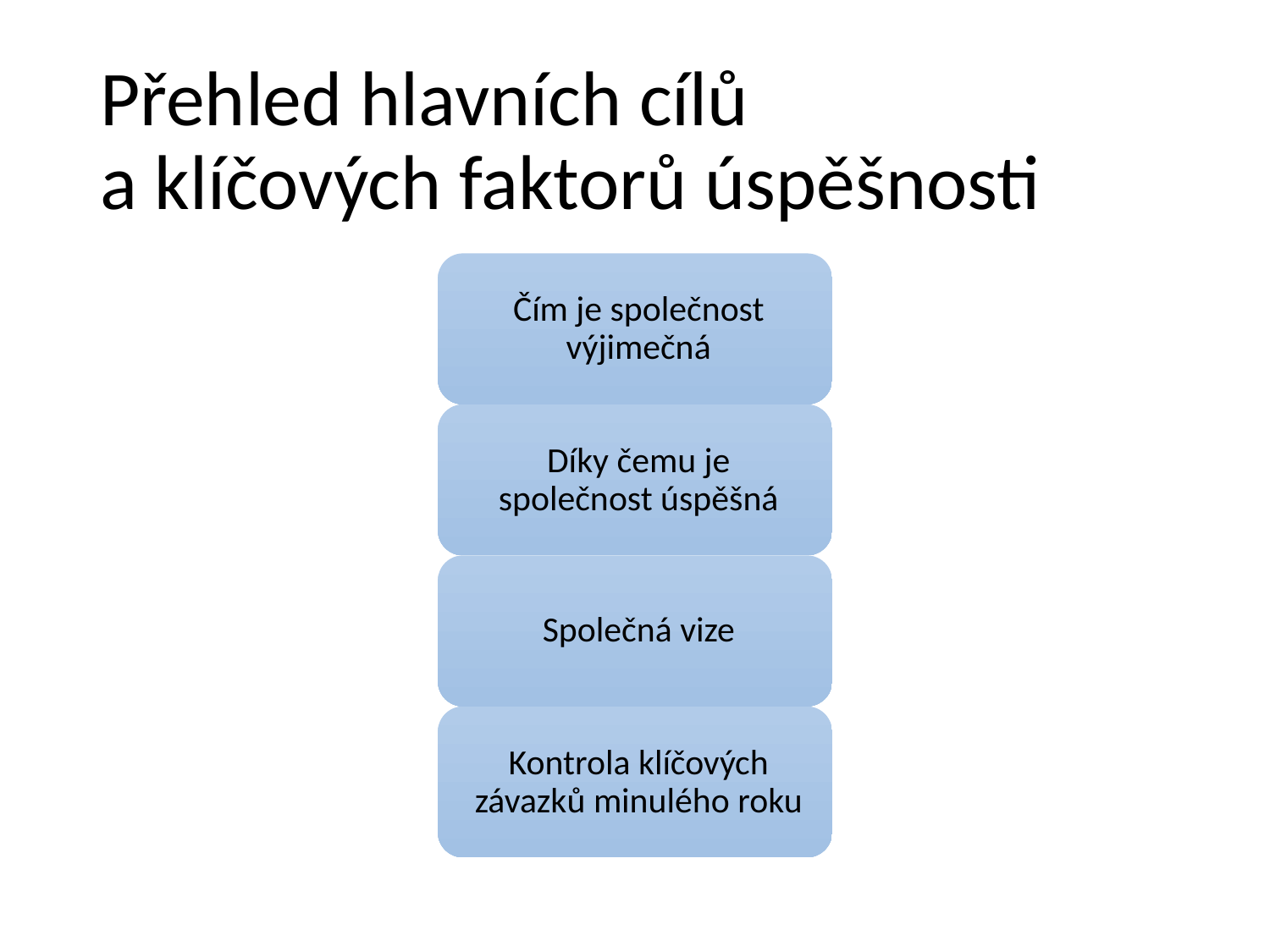

# Přehled hlavních cílů a klíčových faktorů úspěšnosti
Čím je společnost výjimečná
Díky čemu je společnost úspěšná
Společná vize
Kontrola klíčových závazků minulého roku